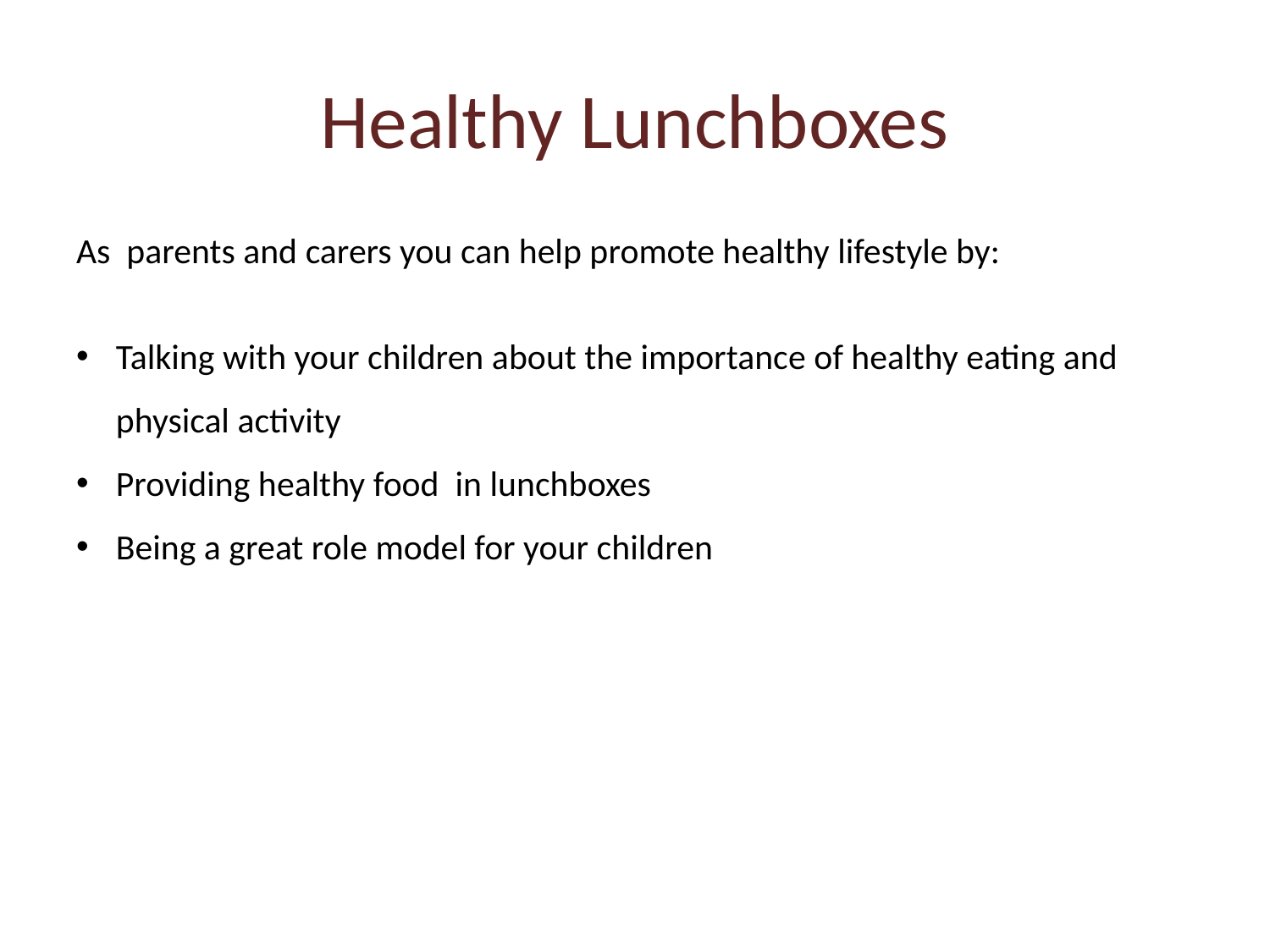

# Healthy Lunchboxes
As  parents and carers you can help promote healthy lifestyle by:

Talking with your children about the importance of healthy eating and physical activity
Providing healthy food  in lunchboxes
Being a great role model for your children